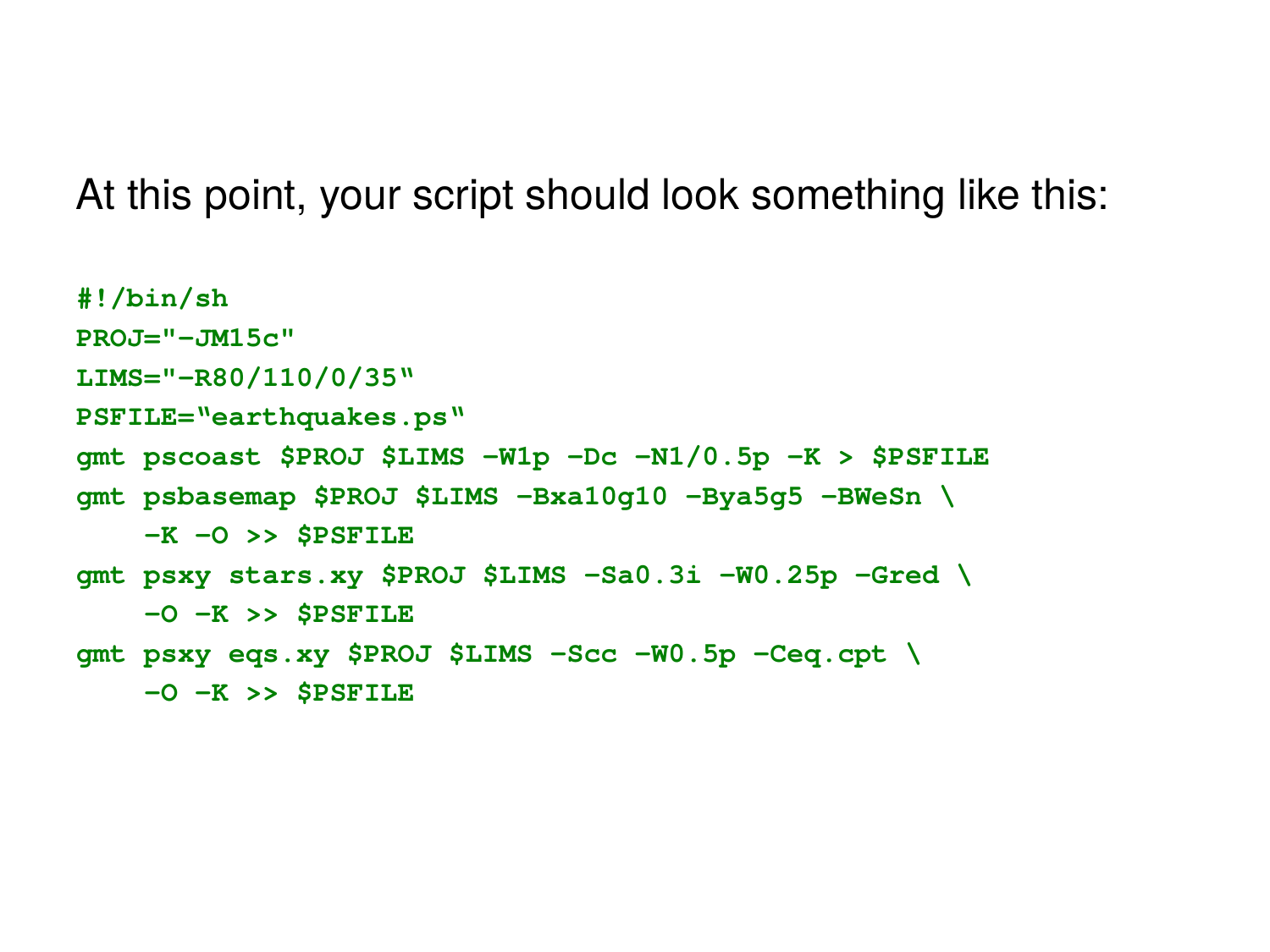

At this point, your script should look something like this:
#!/bin/sh
PROJ="-JM15c"
LIMS="-R80/110/0/35“
PSFILE=“earthquakes.ps“
gmt pscoast $PROJ $LIMS -W1p -Dc -N1/0.5p -K > $PSFILE
gmt psbasemap $PROJ $LIMS -Bxa10g10 -Bya5g5 -BWeSn \
    -K -O >> $PSFILE
gmt psxy stars.xy $PROJ $LIMS -Sa0.3i -W0.25p -Gred \
    -O -K >> $PSFILE
gmt psxy eqs.xy $PROJ $LIMS -Scc -W0.5p -Ceq.cpt \
    -O -K >> $PSFILE